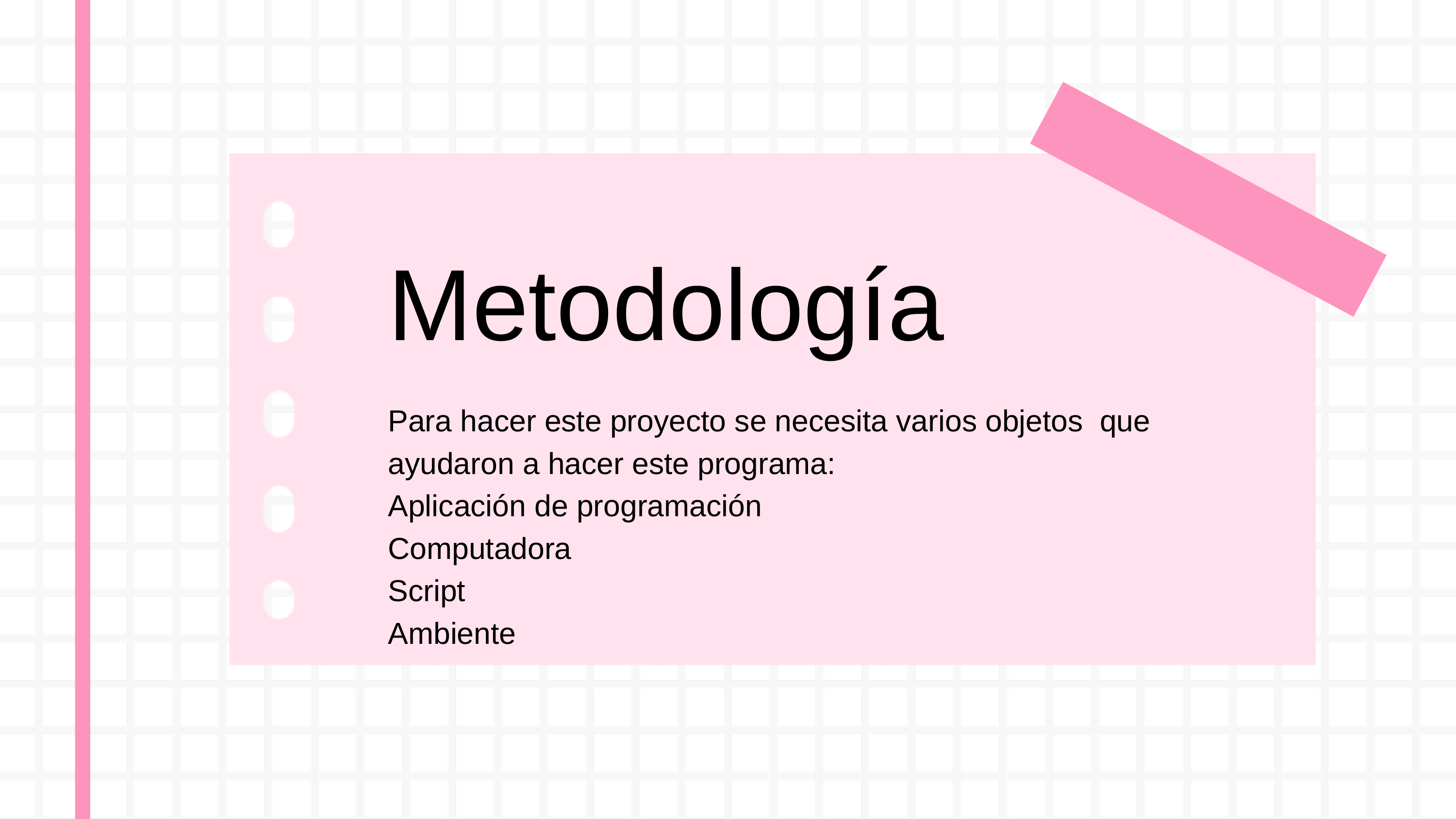

Metodología
Para hacer este proyecto se necesita varios objetos  que ayudaron a hacer este programa:
Aplicación de programación
Computadora
Script
Ambiente